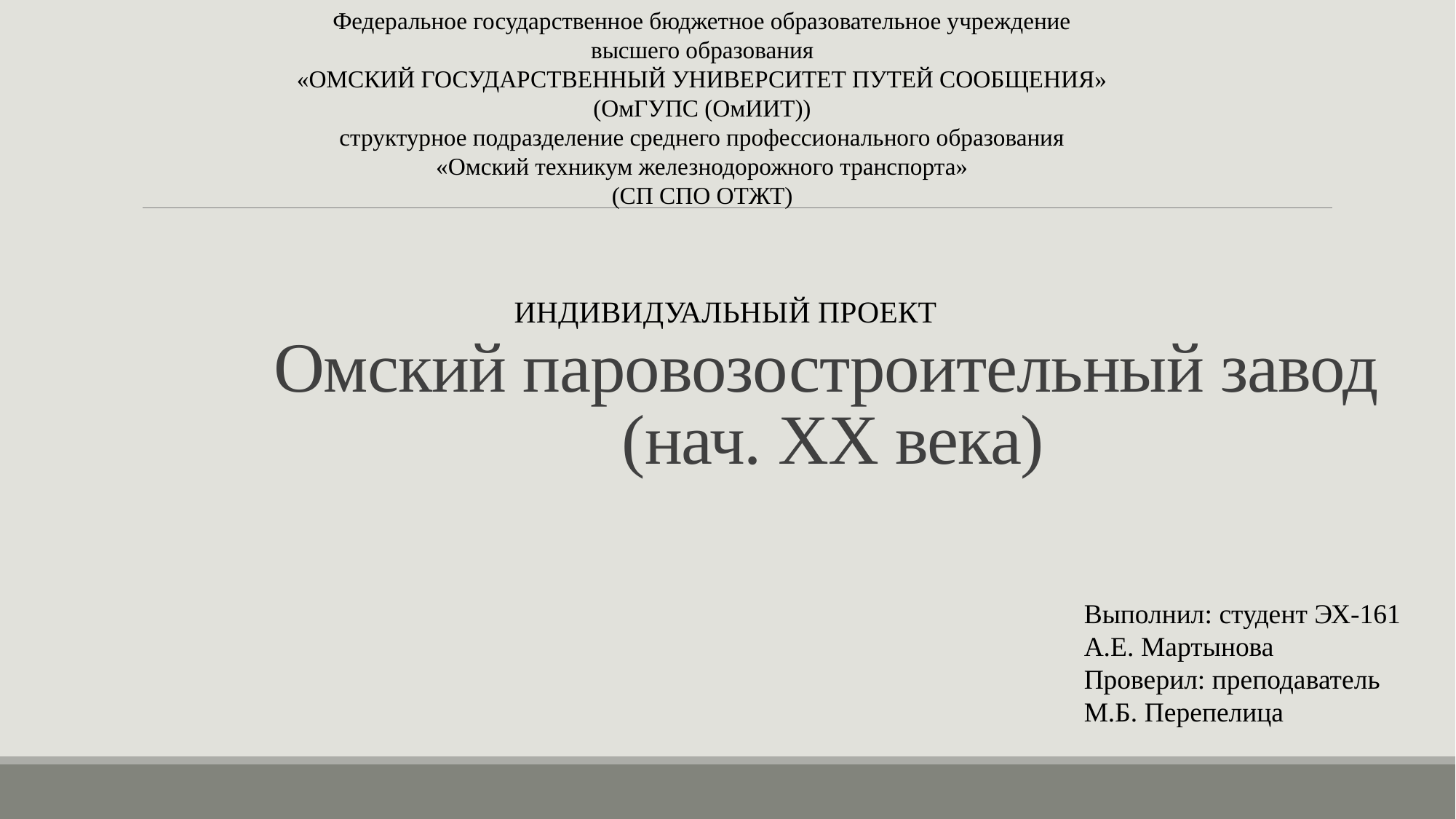

Федеральное государственное бюджетное образовательное учреждение
высшего образования
«ОМСКИЙ ГОСУДАРСТВЕННЫЙ УНИВЕРСИТЕТ ПУТЕЙ СООБЩЕНИЯ»
(ОмГУПС (ОмИИТ))
структурное подразделение среднего профессионального образования
«Омский техникум железнодорожного транспорта»
(СП СПО ОТЖТ)
ИНДИВИДУАЛЬНЫЙ ПРОЕКТ
# Омский паровозостроительный завод (нач. ХХ века)
Выполнил: студент ЭХ-161
А.Е. Мартынова
Проверил: преподаватель
М.Б. Перепелица